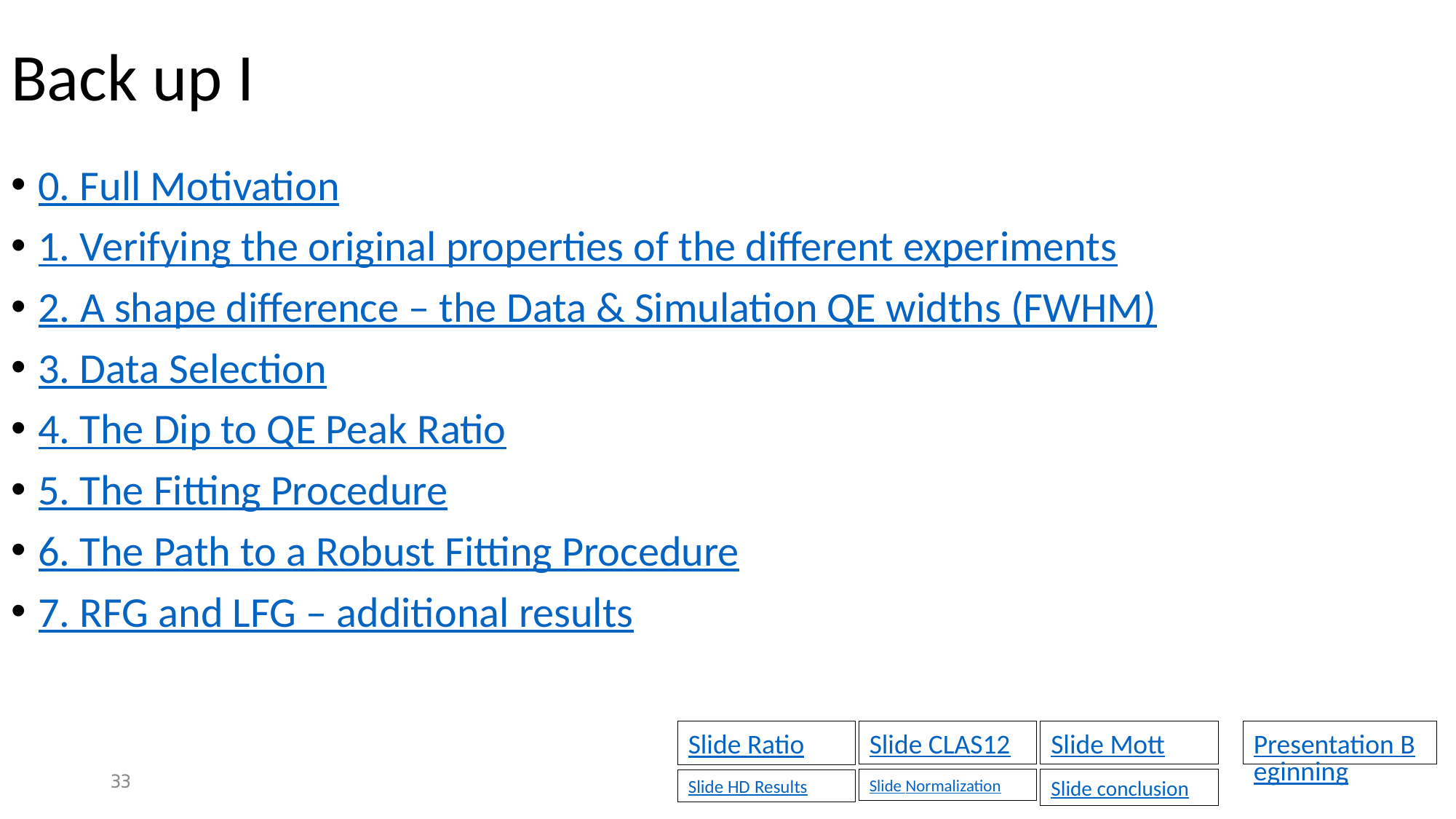

# Back up I
0. Full Motivation
1. Verifying the original properties of the different experiments
2. A shape difference – the Data & Simulation QE widths (FWHM)
3. Data Selection
4. The Dip to QE Peak Ratio
5. The Fitting Procedure
6. The Path to a Robust Fitting Procedure
7. RFG and LFG – additional results

Slide CLAS12
Slide Mott
Presentation Beginning
Slide Ratio
33
Slide Normalization
Slide conclusion
Slide HD Results